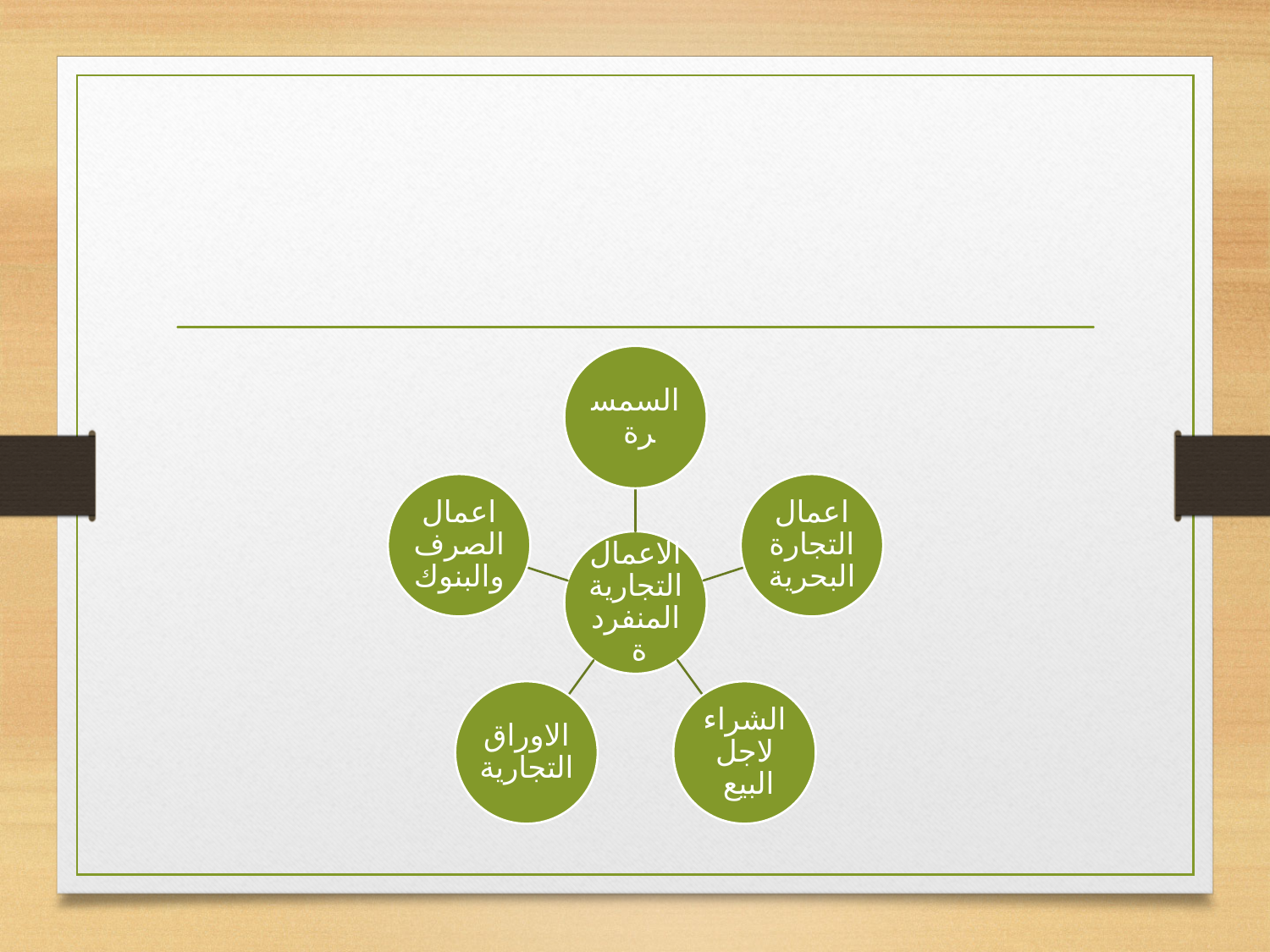

#
الاعمال التجارية المنفردة

السمسرة

اعمال التجارة البحرية

الشراء لاجل البيع

الاوراق التجارية

اعمال الصرف والبنوك